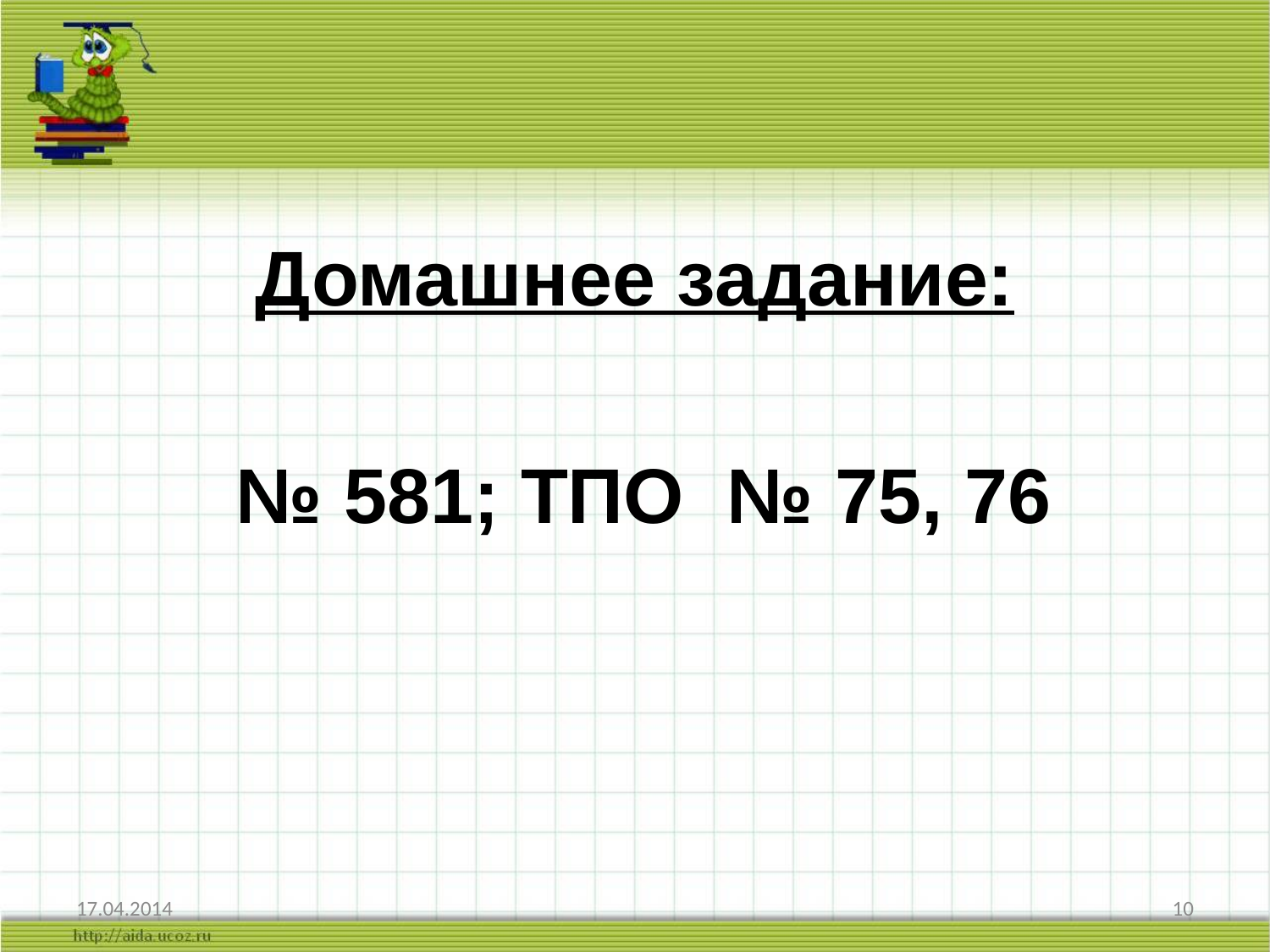

#
Домашнее задание:

 № 581; ТПО  № 75, 76

17.04.2014
10